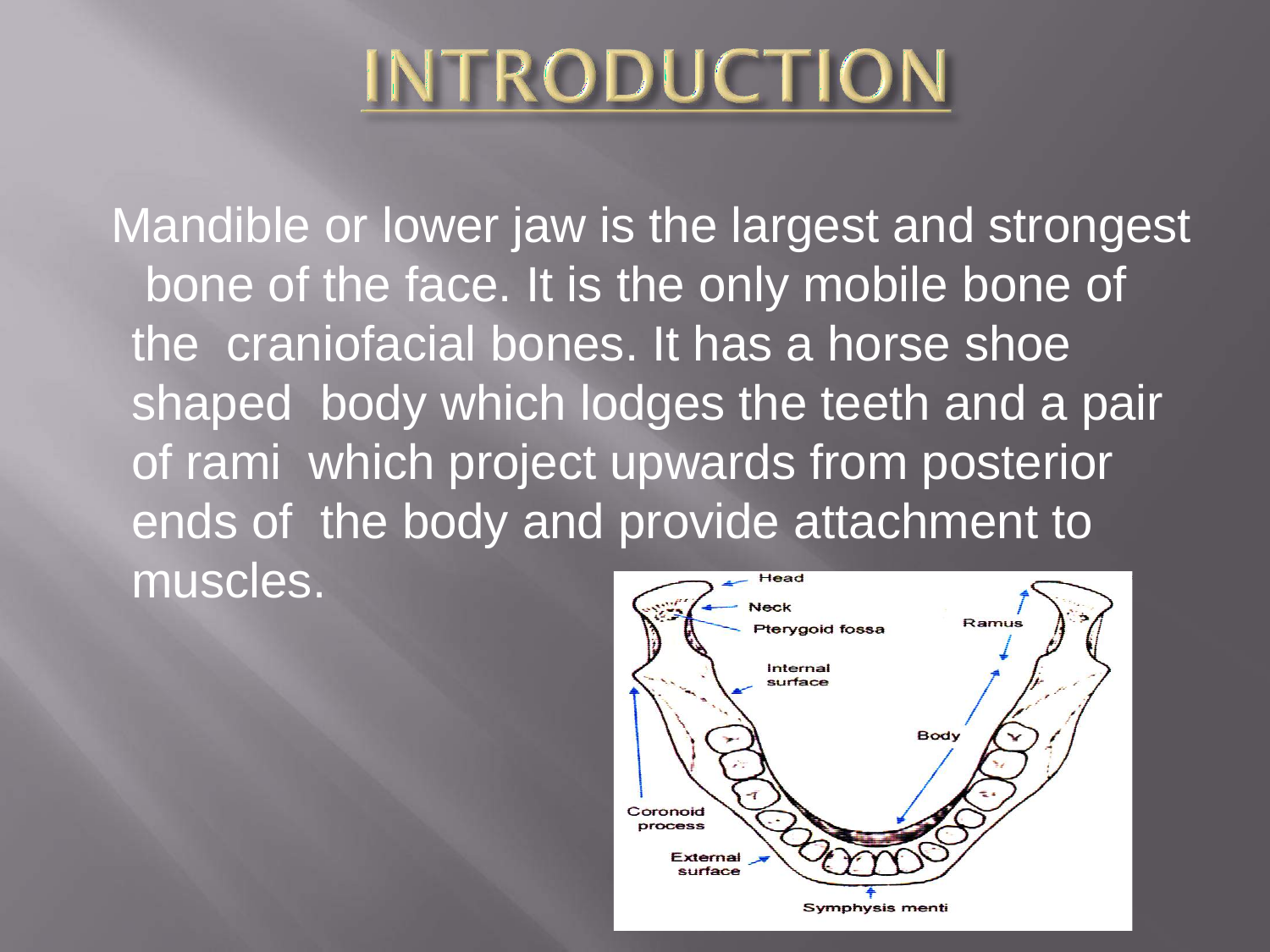

Mandible or lower jaw is the largest and strongest  bone of the face. It is the only mobile bone of the  craniofacial bones. It has a horse shoe shaped  body which lodges the teeth and a pair of rami  which project upwards from posterior ends of  the body and provide attachment to muscles.